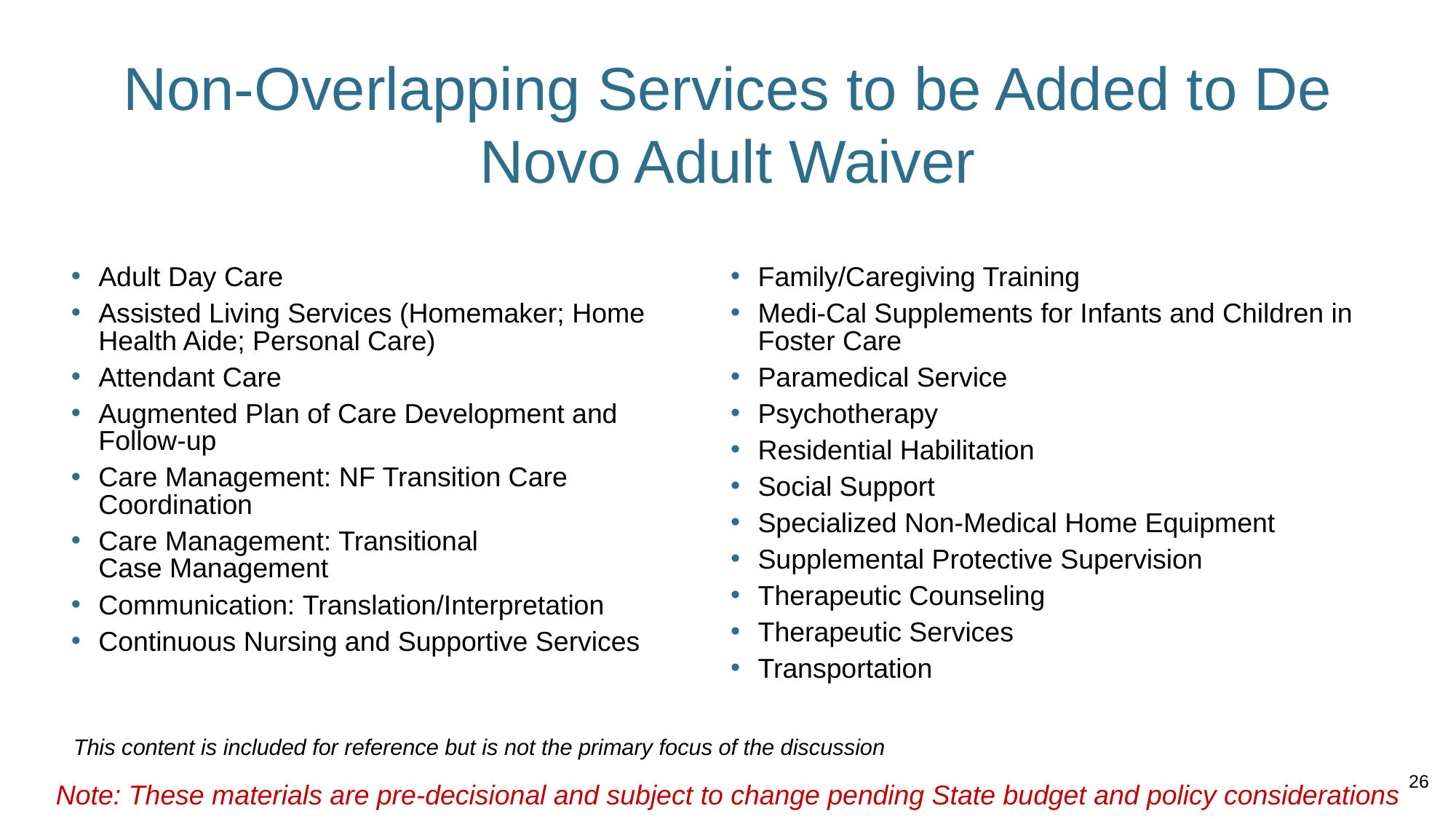

# Non-Overlapping Services to be Added to De Novo Adult Waiver
Family/Caregiving Training​
Medi-Cal Supplements for Infants and Children in Foster Care​
Paramedical Service​
Psychotherapy​
Residential Habilitation​
Social Support​
Specialized Non-Medical Home Equipment​
Supplemental Protective Supervision​
Therapeutic Counseling​
Therapeutic Services​
Transportation​

Adult Day Care​
Assisted Living Services (Homemaker; Home Health Aide; Personal Care)​
Attendant Care​
Augmented Plan of Care Development and Follow-up​
Care Management: NF Transition Care Coordination​
Care Management: Transitional Case Management​
Communication: Translation/Interpretation​
Continuous Nursing and Supportive Services​

This content is included for reference but is not the primary focus of the discussion
26
Note: These materials are pre-decisional and subject to change pending State budget and policy considerations